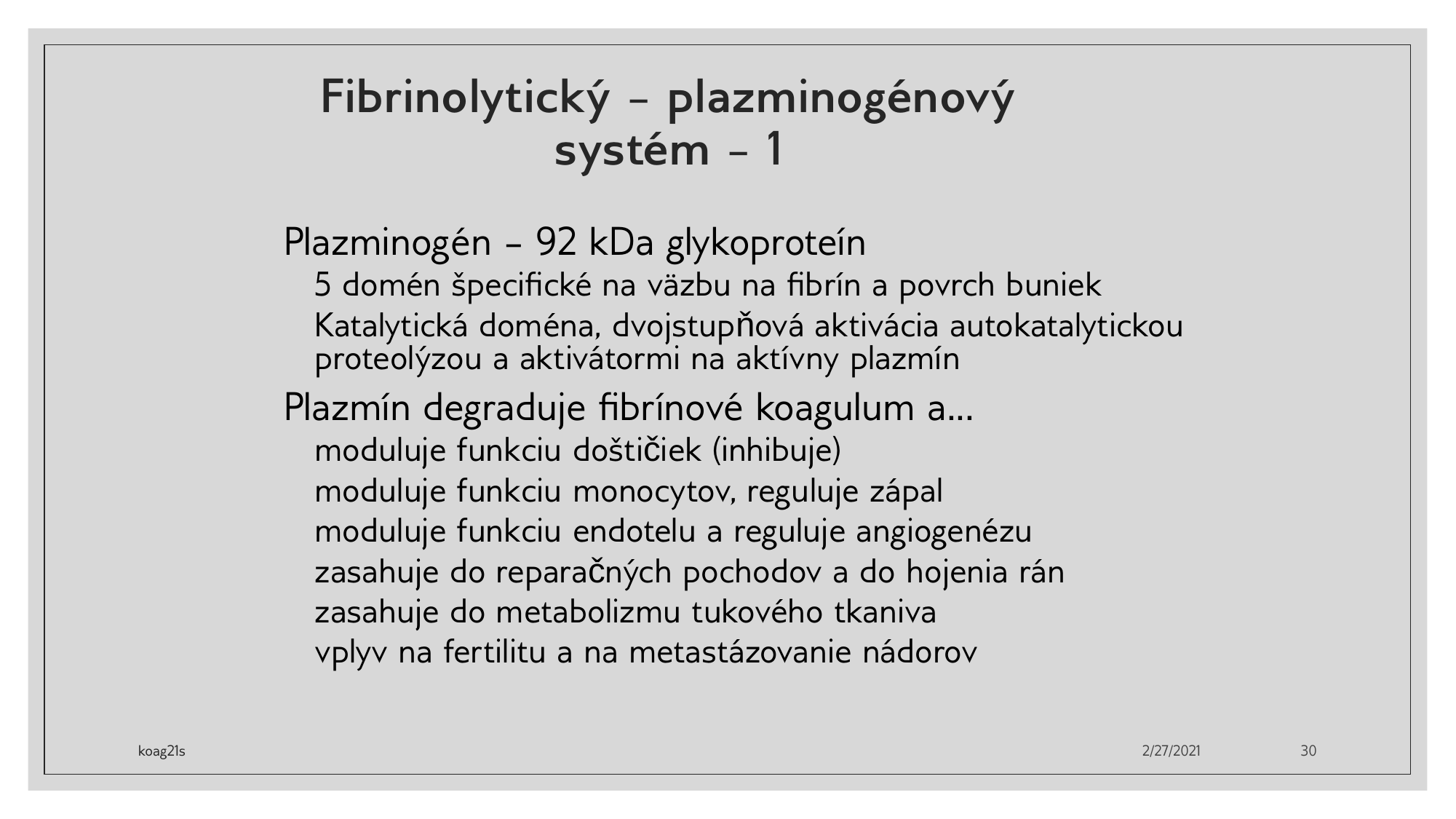

# Fibrinolytický – plazminogénový systém – 1
Plazminogén – 92 kDa glykoproteín
5 domén špecifické na väzbu na fibrín a povrch buniek
Katalytická doména, dvojstupňová aktivácia autokatalytickou proteolýzou a aktivátormi na aktívny plazmín
Plazmín degraduje fibrínové koagulum a...
moduluje funkciu doštičiek (inhibuje)
moduluje funkciu monocytov, reguluje zápal
moduluje funkciu endotelu a reguluje angiogenézu
zasahuje do reparačných pochodov a do hojenia rán
zasahuje do metabolizmu tukového tkaniva
vplyv na fertilitu a na metastázovanie nádorov
koag21s
2/27/2021
30